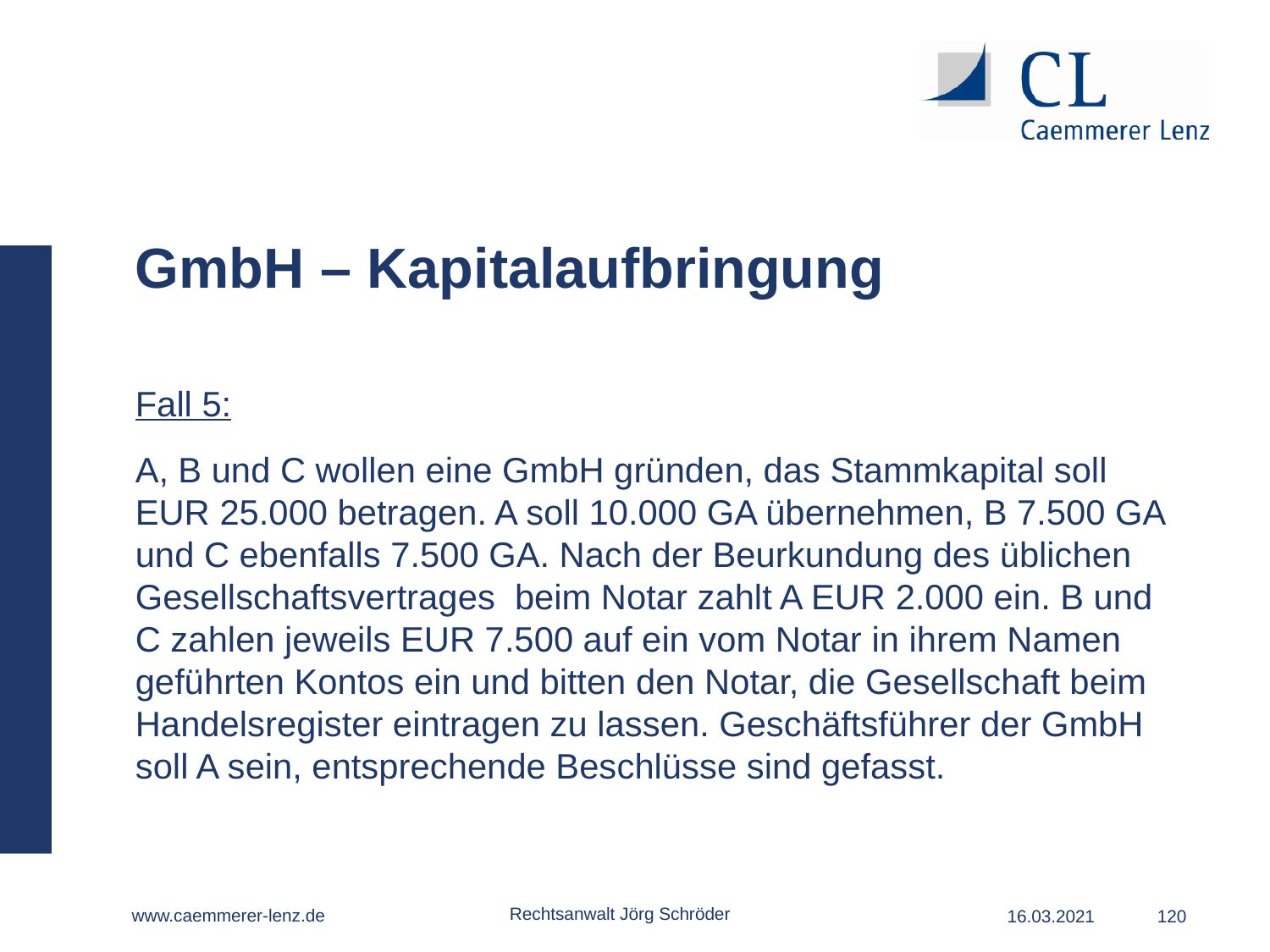

GmbH – Kapitalaufbringung
Fall 5:

A, B und C wollen eine GmbH gründen, das Stammkapital soll EUR 25.000 betragen. A soll 10.000 GA übernehmen, B 7.500 GA und C ebenfalls 7.500 GA. Nach der Beurkundung des üblichen Gesellschaftsvertrages  beim Notar zahlt A EUR 2.000 ein. B und C zahlen jeweils EUR 7.500 auf ein vom Notar in ihrem Namen geführten Kontos ein und bitten den Notar, die Gesellschaft beim Handelsregister eintragen zu lassen. Geschäftsführer der GmbH soll A sein, entsprechende Beschlüsse sind gefasst.